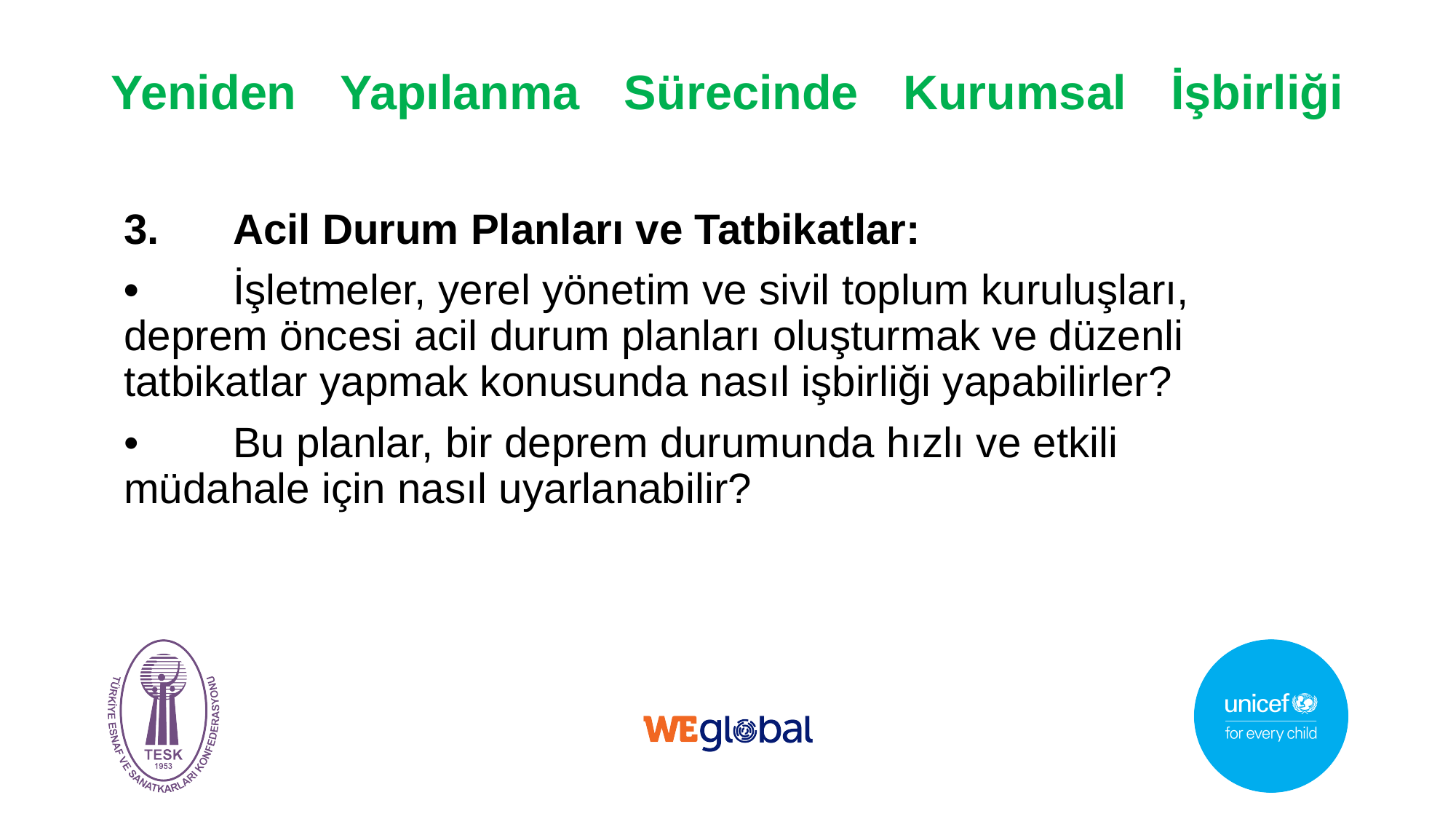

# Yeniden Yapılanma Sürecinde Kurumsal İşbirliği
3.	Acil Durum Planları ve Tatbikatlar:
•	İşletmeler, yerel yönetim ve sivil toplum kuruluşları, deprem öncesi acil durum planları oluşturmak ve düzenli tatbikatlar yapmak konusunda nasıl işbirliği yapabilirler?
•	Bu planlar, bir deprem durumunda hızlı ve etkili müdahale için nasıl uyarlanabilir?